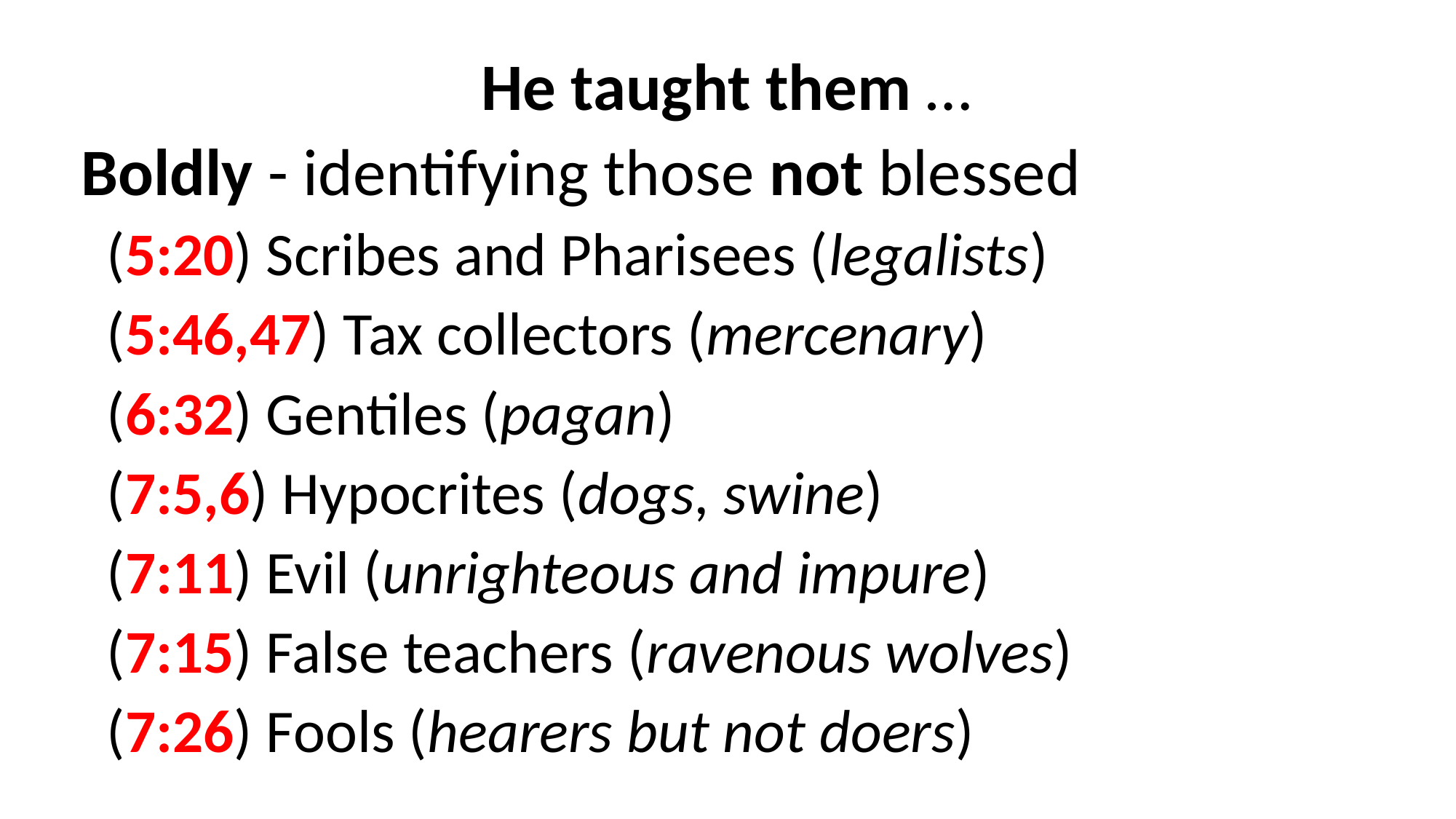

He taught them …
Boldly - identifying those not blessed
(5:20) Scribes and Pharisees (legalists)
(5:46,47) Tax collectors (mercenary)
(6:32) Gentiles (pagan)
(7:5,6) Hypocrites (dogs, swine)
(7:11) Evil (unrighteous and impure)
(7:15) False teachers (ravenous wolves)
(7:26) Fools (hearers but not doers)